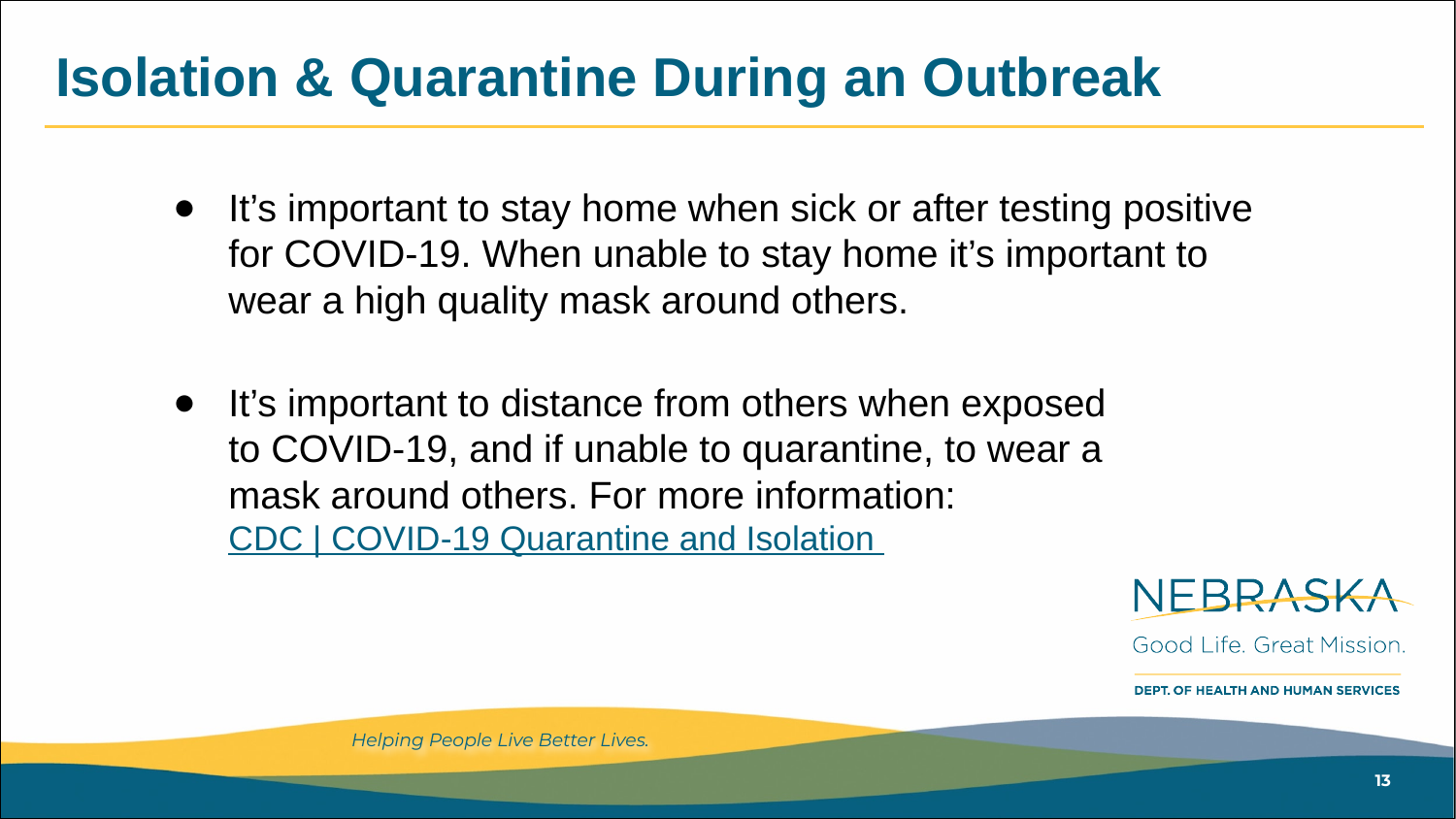

# Isolation & Quarantine During an Outbreak
It’s important to stay home when sick or after testing positive for COVID-19. When unable to stay home it’s important to wear a high quality mask around others.

It’s important to distance from others when exposed                to COVID-19, and if unable to quarantine, to wear a              mask around others. For more information:                          CDC | COVID-19 Quarantine and Isolation